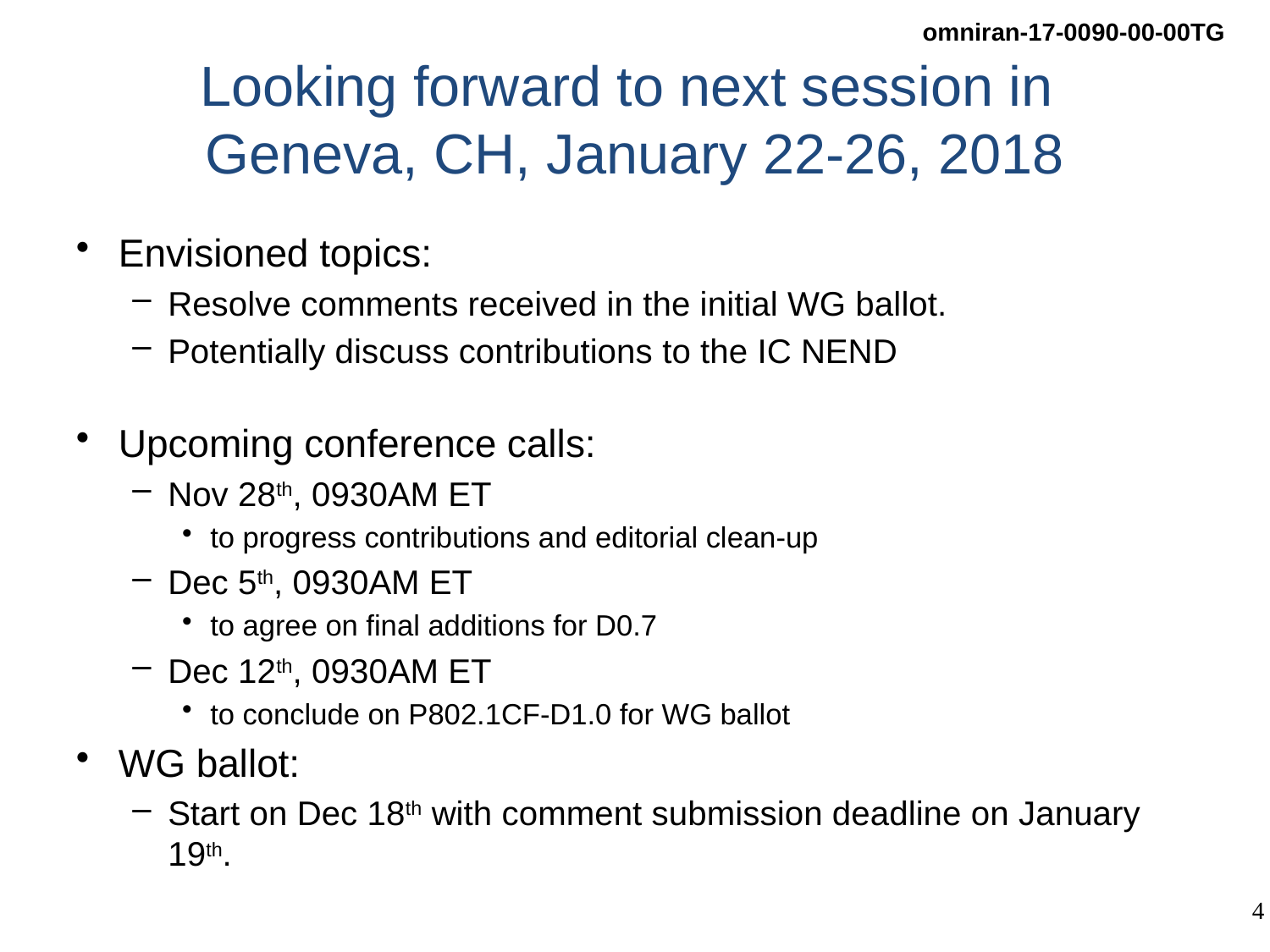

# Looking forward to next session in Geneva, CH, January 22-26, 2018
Envisioned topics:
Resolve comments received in the initial WG ballot.
Potentially discuss contributions to the IC NEND
Upcoming conference calls:
Nov 28th, 0930AM ET
to progress contributions and editorial clean-up
Dec 5th, 0930AM ET
to agree on final additions for D0.7
Dec 12th, 0930AM ET
to conclude on P802.1CF-D1.0 for WG ballot
WG ballot:
Start on Dec 18th with comment submission deadline on January 19th.